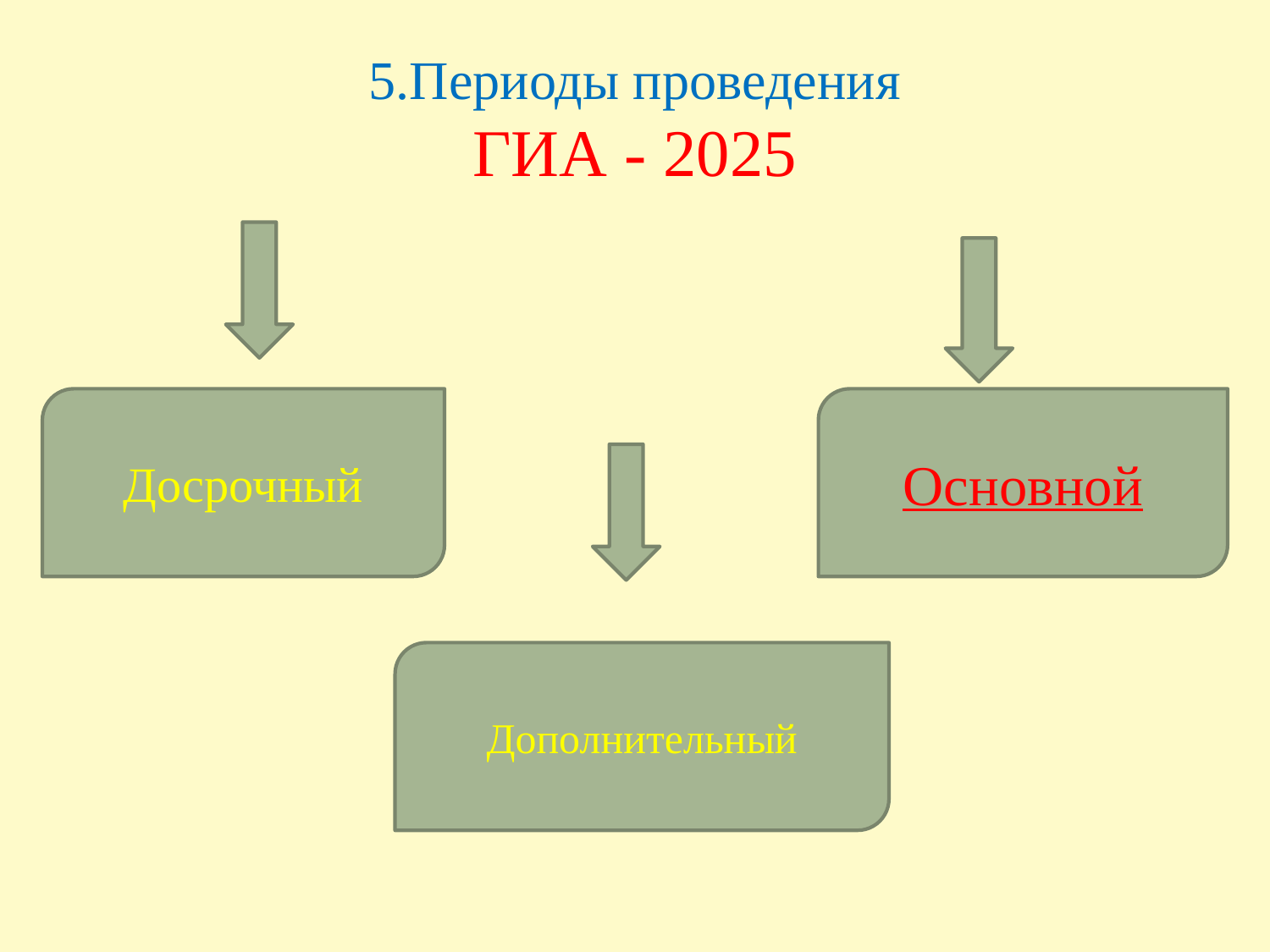

# 5.Периоды проведения ГИА - 2025

Досрочный
Основной

Дополнительный